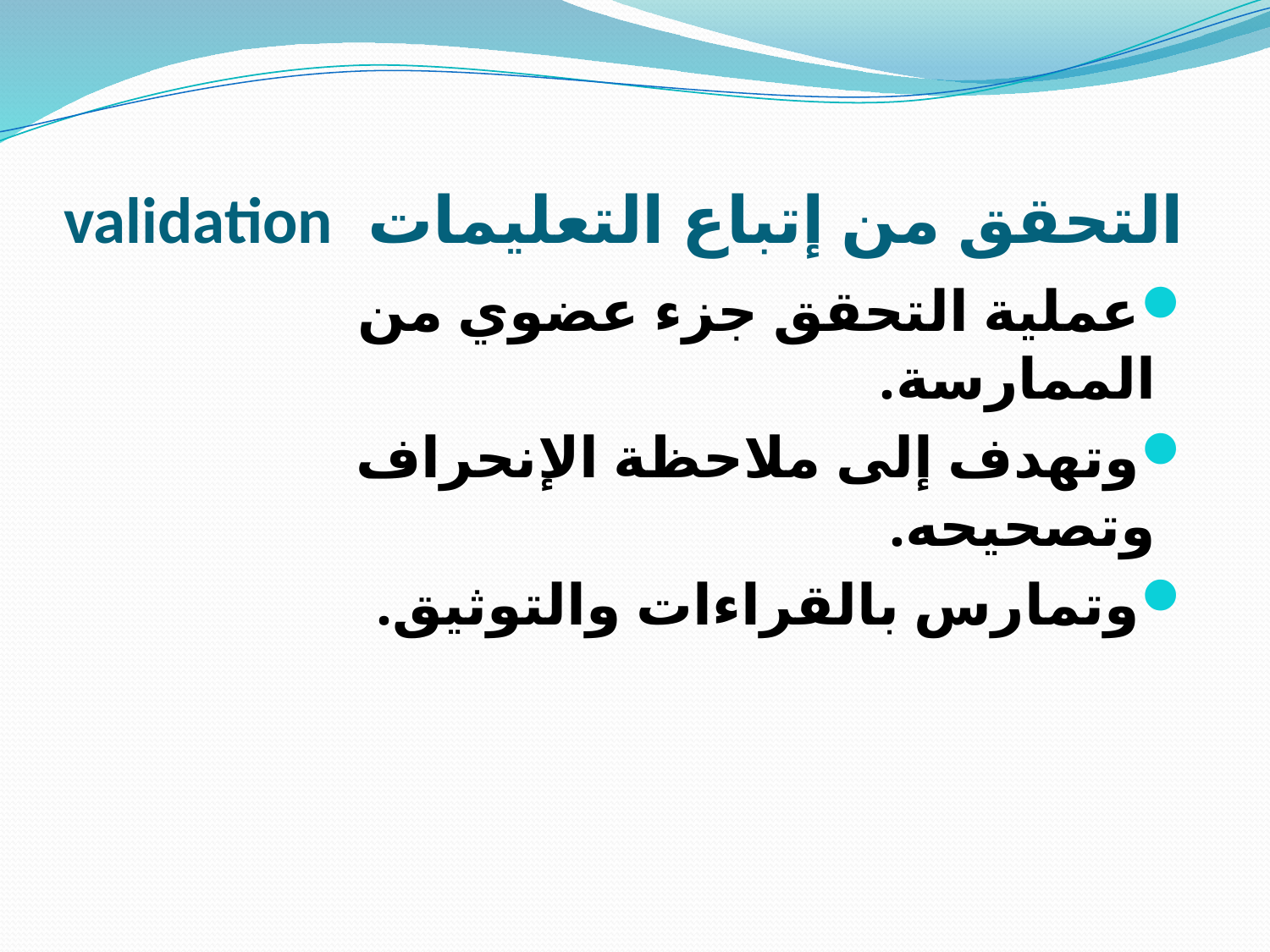

# التحقق من إتباع التعليمات  validation
عملية التحقق جزء عضوي من الممارسة.
وتهدف إلى ملاحظة الإنحراف وتصحيحه.
وتمارس بالقراءات والتوثيق.